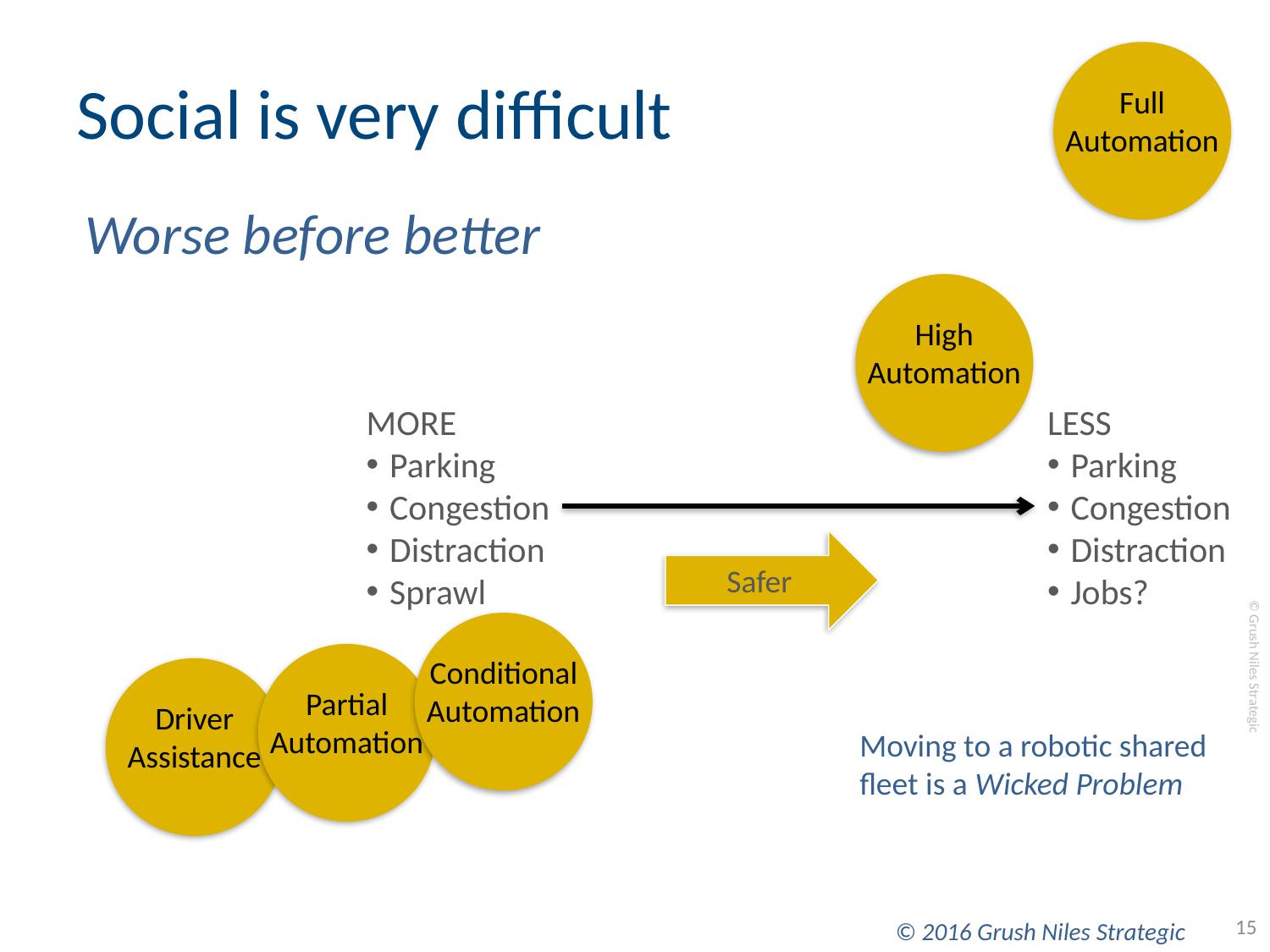

Full
Automation

# Social is very difficult
Worse before better
High
Automation

MORE
Parking
Congestion
Distraction
Sprawl
LESS
Parking
Congestion
Distraction
Jobs?
Safer
Conditional
Automation

Partial
Automation

Driver
Assistance

Moving to a robotic shared fleet is a Wicked Problem
15